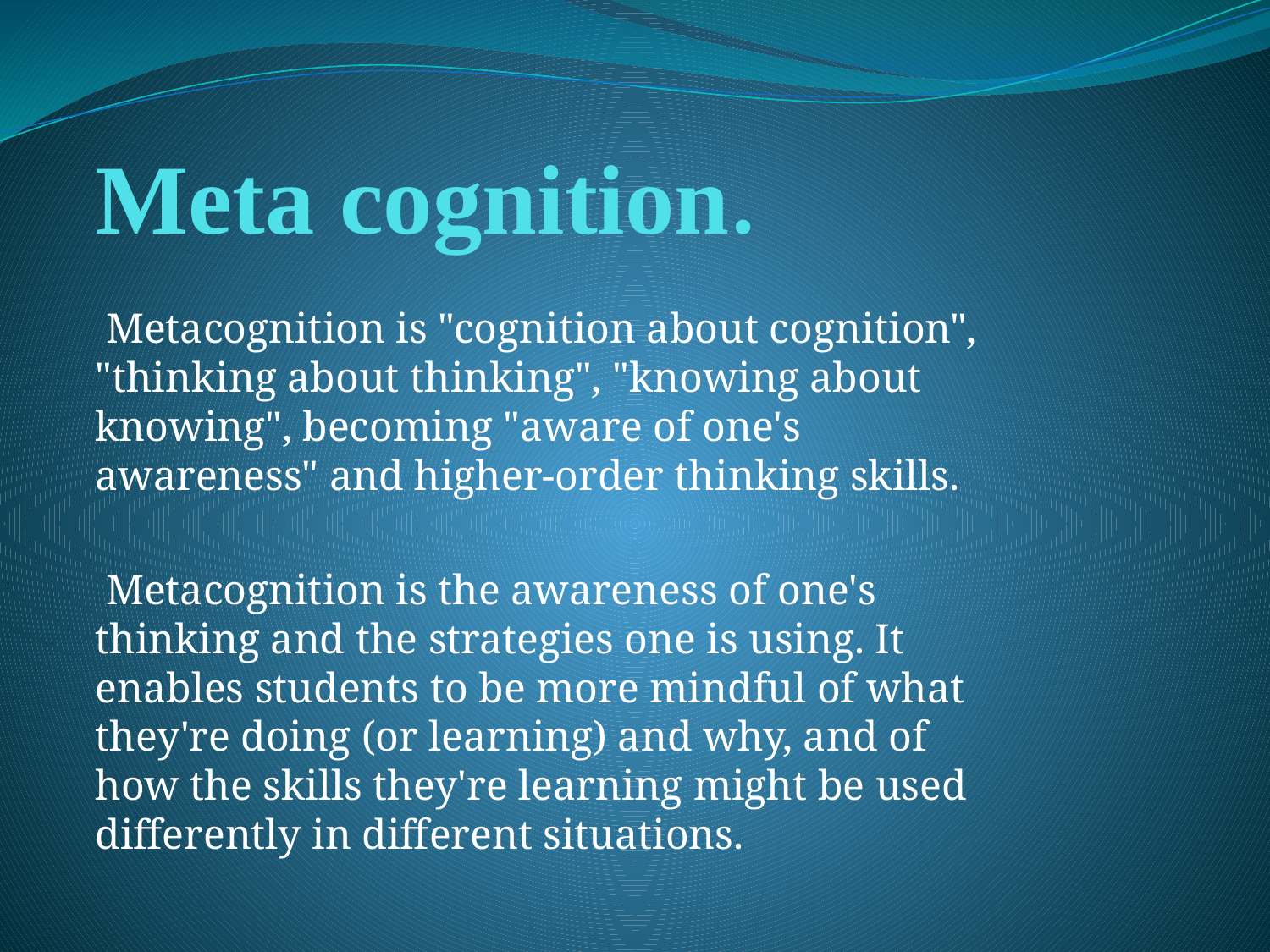

# Meta cognition.
 Metacognition is "cognition about cognition", "thinking about thinking", "knowing about knowing", becoming "aware of one's awareness" and higher-order thinking skills.

 Metacognition is the awareness of one's thinking and the strategies one is using. It enables students to be more mindful of what they're doing (or learning) and why, and of how the skills they're learning might be used differently in different situations.